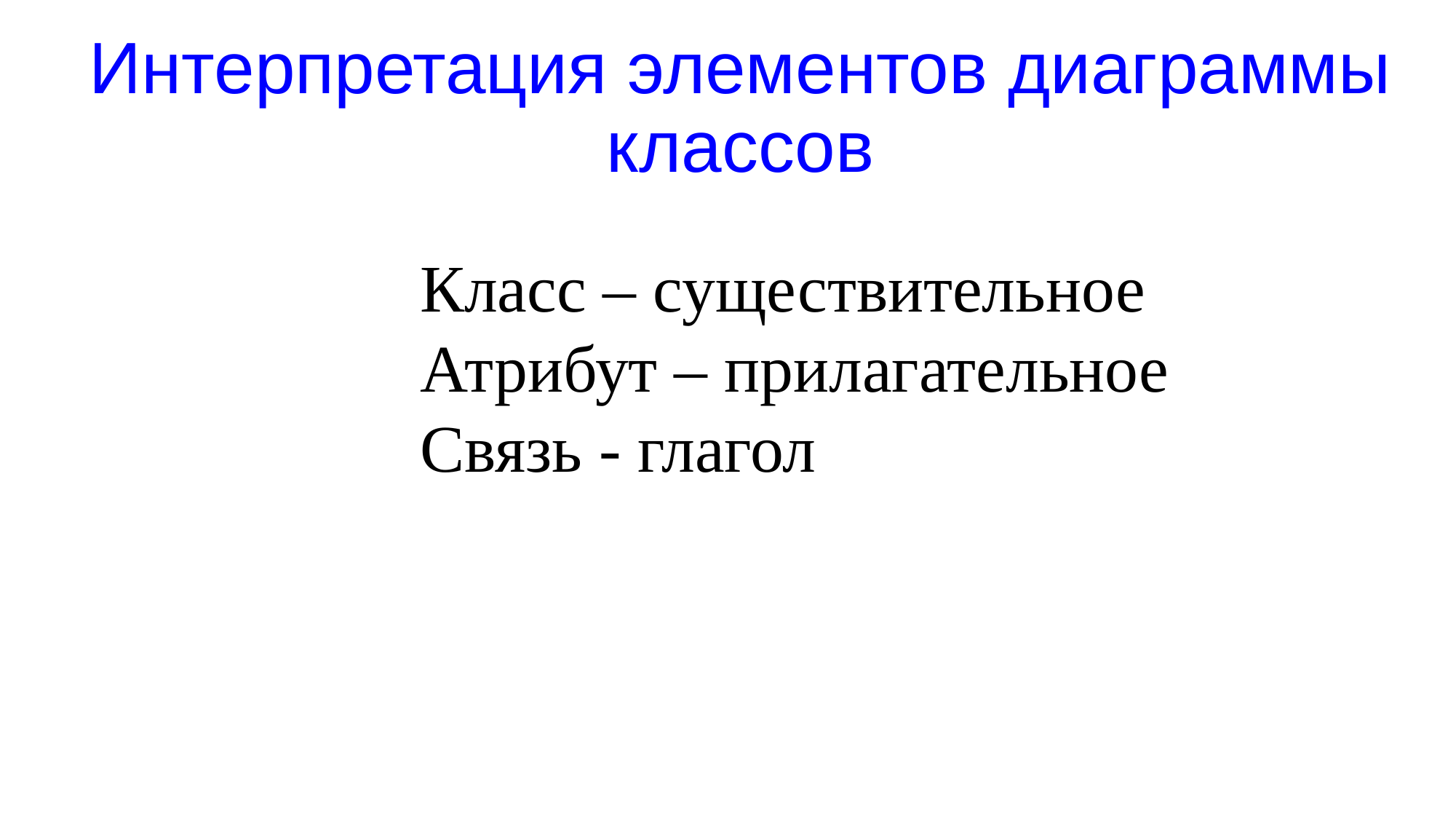

# Интерпретация элементов диаграммы классов
Класс – существительное
Атрибут – прилагательное
Связь - глагол